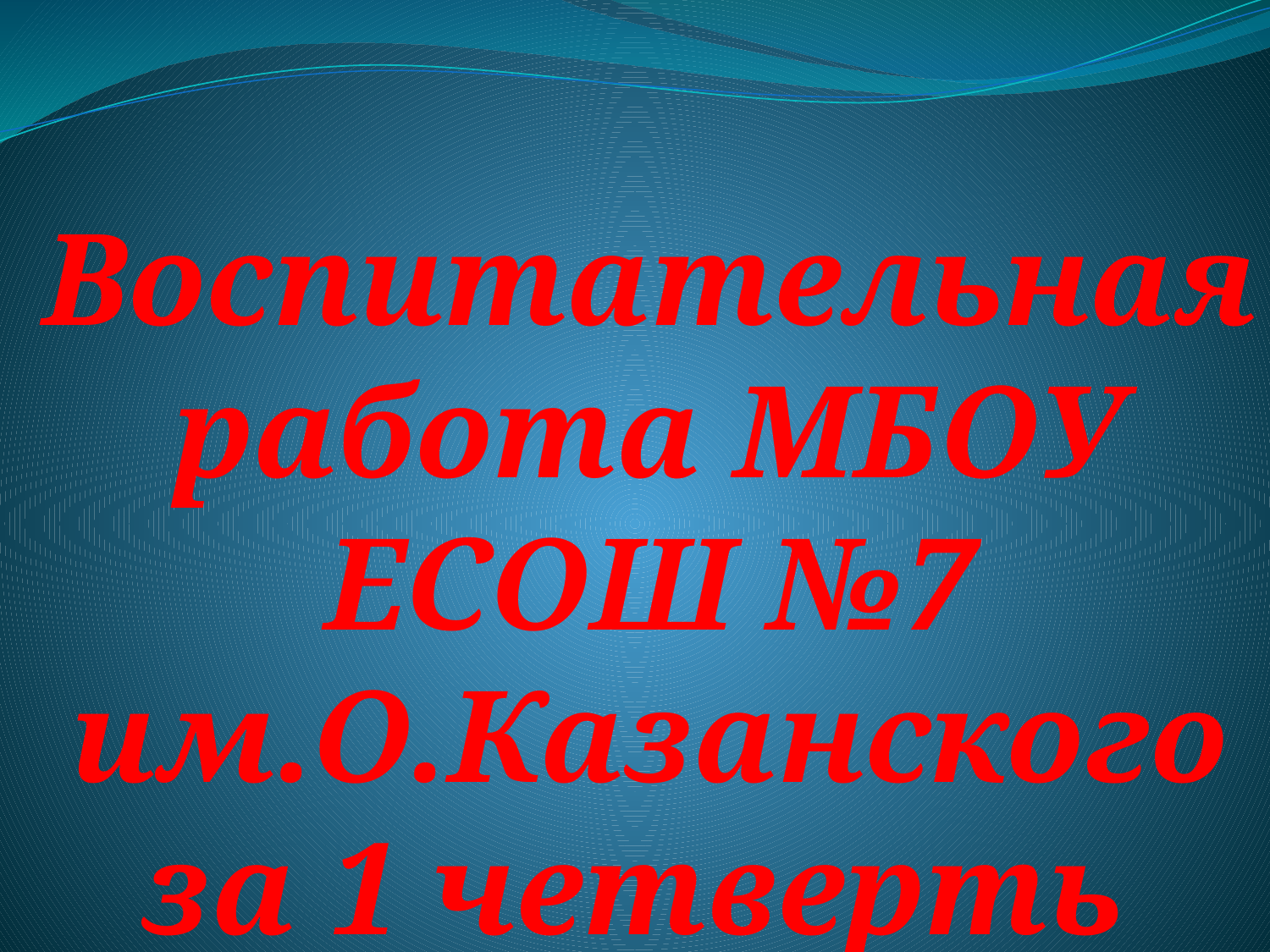

#
 Воспитательная работа МБОУ ЕСОШ №7 им.О.Казанского за 1 четверть
2017-2018 уч. год